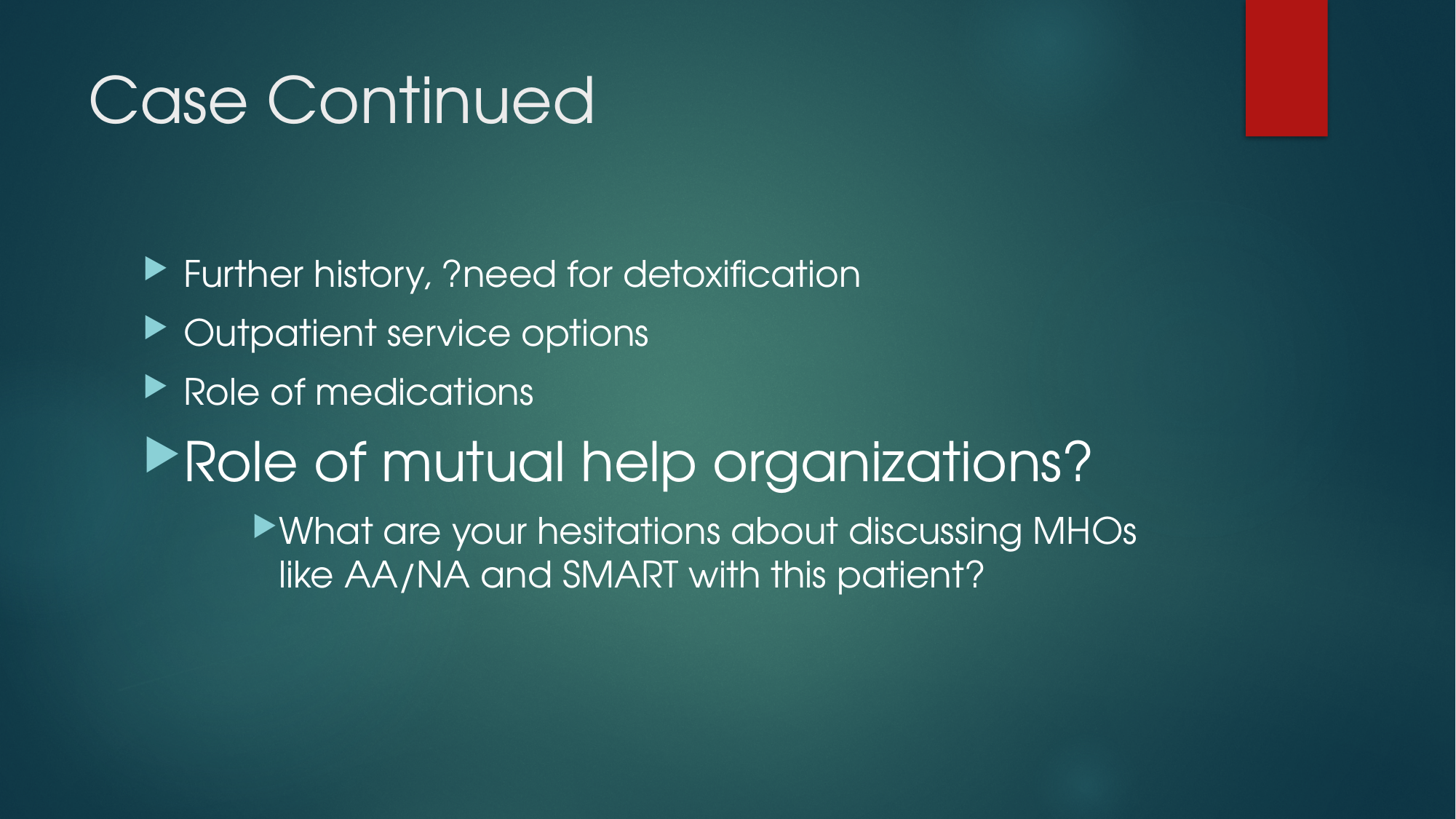

# Case Continued
Further history, ?need for detoxification
Outpatient service options
Role of medications
Role of mutual help organizations?
What are your hesitations about discussing MHOs like AA/NA and SMART with this patient?